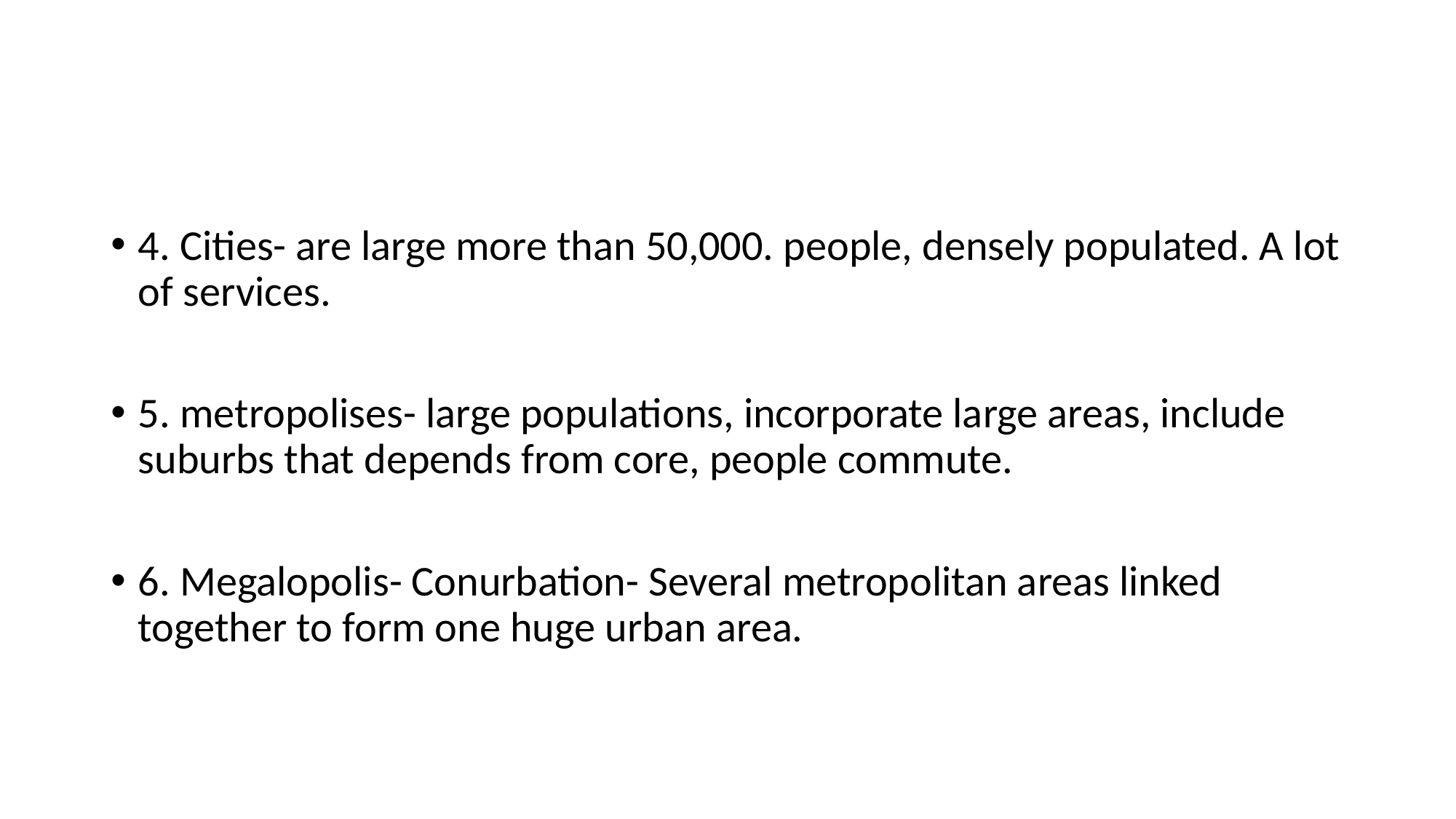

#
4. Cities- are large more than 50,000. people, densely populated. A lot of services.

5. metropolises- large populations, incorporate large areas, include suburbs that depends from core, people commute.

6. Megalopolis- Conurbation- Several metropolitan areas linked together to form one huge urban area.